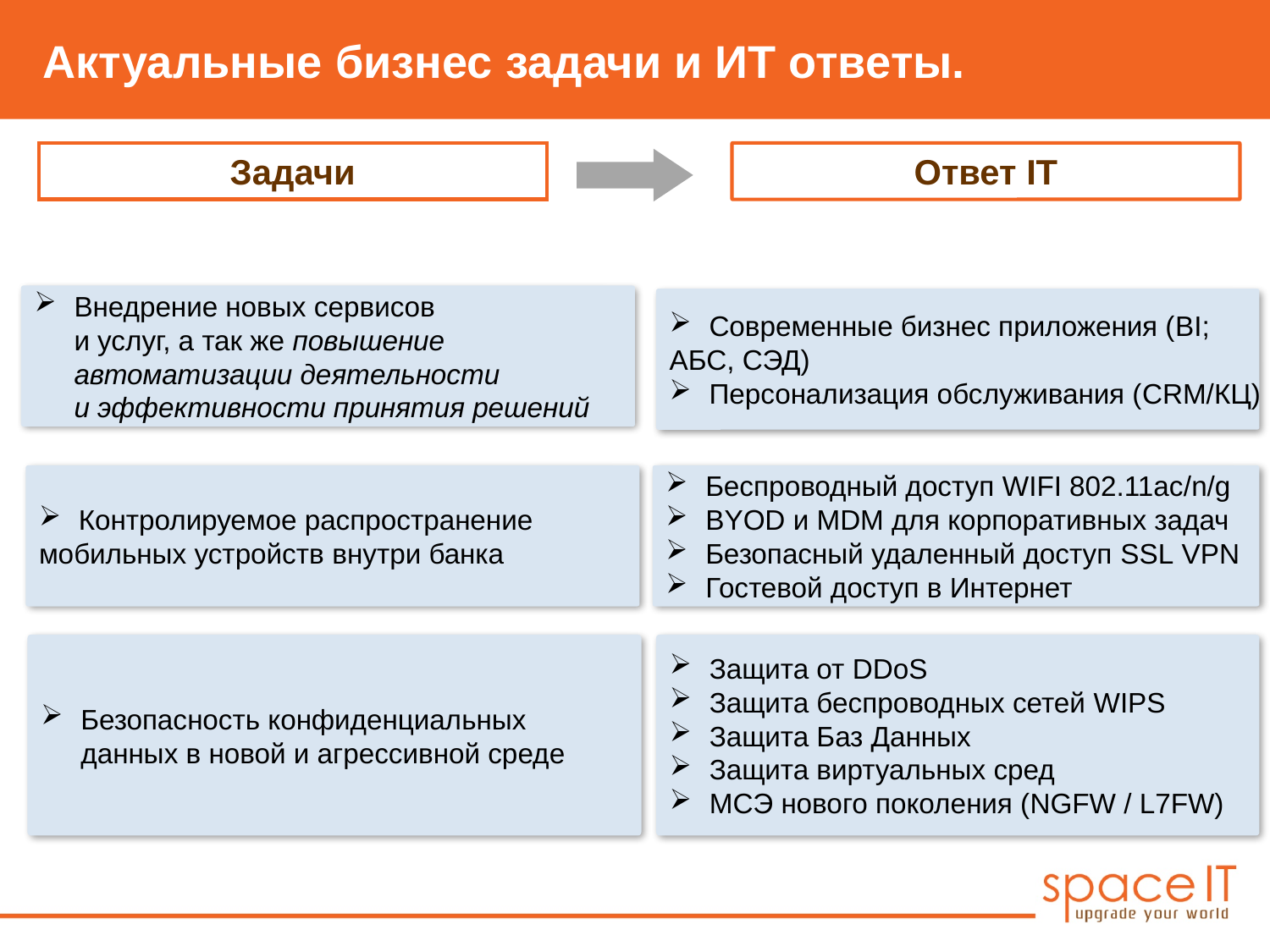

Актуальные бизнес задачи и ИТ ответы.

Задачи
Ответ IT
Внедрение новых сервисов
и услуг, а так же повышение
автоматизации деятельности
и эффективности принятия решений
Современные бизнес приложения (BI;
АБС, СЭД)
Персонализация обслуживания (CRM/КЦ)
Контролируемое распространение
мобильных устройств внутри банка
Беспроводный доступ WIFI 802.11ac/n/g
BYOD и MDM для корпоративных задач
Безопасный удаленный доступ SSL VPN
Гостевой доступ в Интернет
Защита от DDoS
Защита беспроводных сетей WIPS
Защита Баз Данных
Защита виртуальных сред
МСЭ нового поколения (NGFW / L7FW)
Безопасность конфиденциальных
данных в новой и агрессивной среде